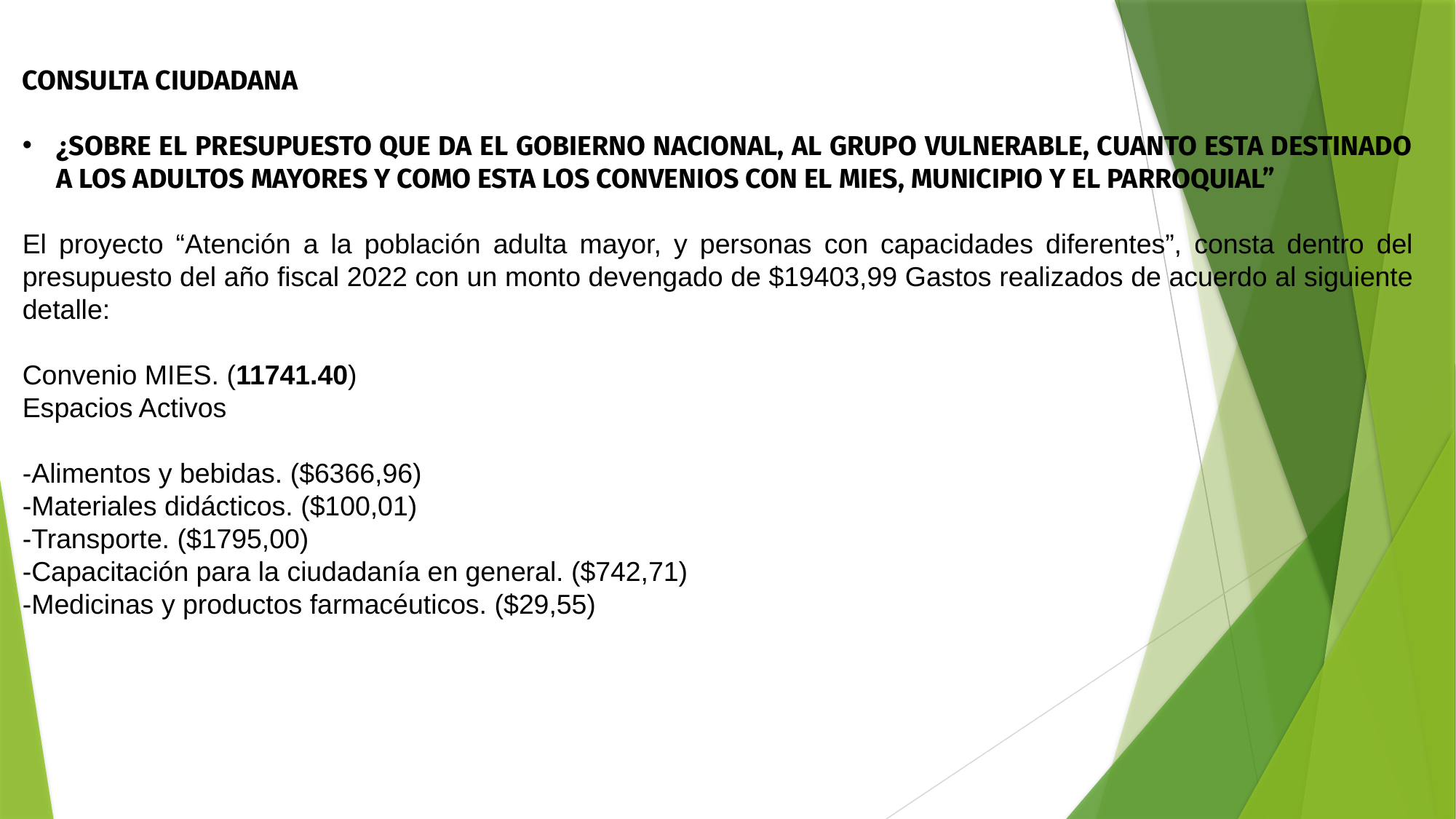

CONSULTA CIUDADANA

¿SOBRE EL PRESUPUESTO QUE DA EL GOBIERNO NACIONAL, AL GRUPO VULNERABLE, CUANTO ESTA DESTINADO A LOS ADULTOS MAYORES Y COMO ESTA LOS CONVENIOS CON EL MIES, MUNICIPIO Y EL PARROQUIAL”

El proyecto “Atención a la población adulta mayor, y personas con capacidades diferentes”, consta dentro del presupuesto del año fiscal 2022 con un monto devengado de $19403,99 Gastos realizados de acuerdo al siguiente detalle:

Convenio MIES. (11741.40)
Espacios Activos

-Alimentos y bebidas. ($6366,96)
-Materiales didácticos. ($100,01)
-Transporte. ($1795,00)
-Capacitación para la ciudadanía en general. ($742,71)
-Medicinas y productos farmacéuticos. ($29,55)